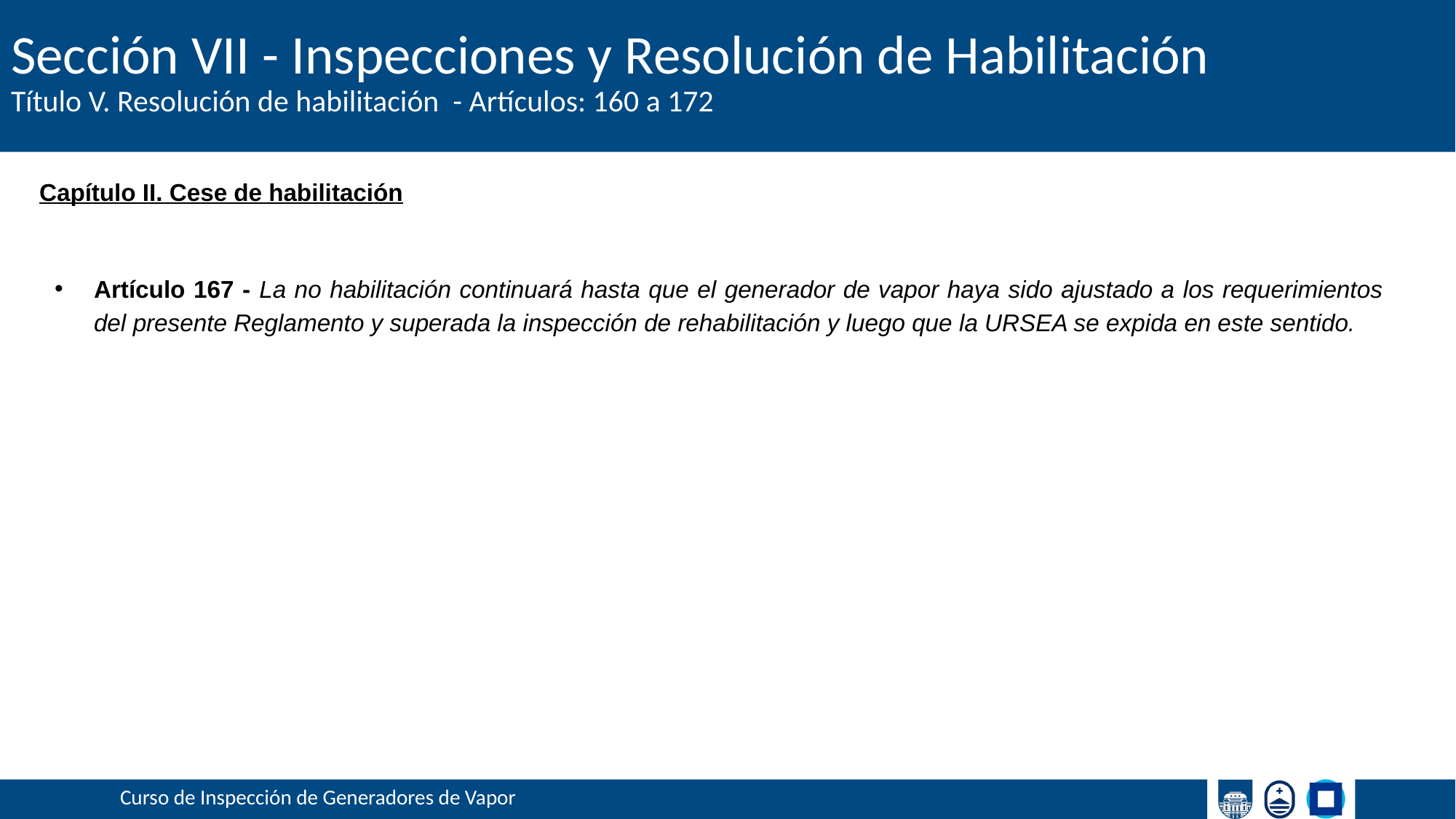

# Sección VII - Inspecciones y Resolución de Habilitación
Título V. Resolución de habilitación  - Artículos: 160 a 172
Capítulo II. Cese de habilitación

Artículo 167 - La no habilitación continuará hasta que el generador de vapor haya sido ajustado a los requerimientos del presente Reglamento y superada la inspección de rehabilitación y luego que la URSEA se expida en este sentido.